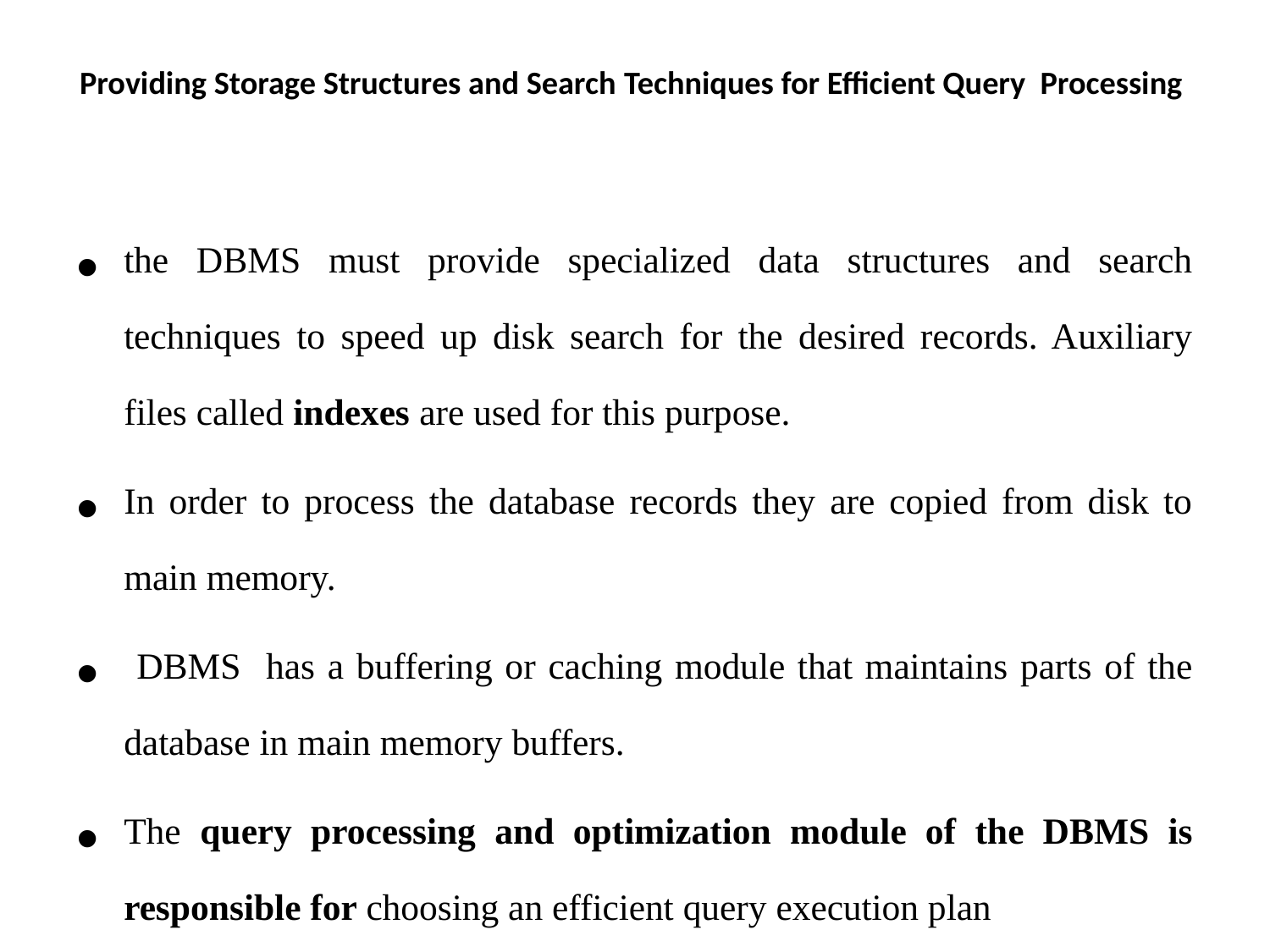

# Providing Storage Structures and Search Techniques for Efficient Query  Processing
the DBMS must provide specialized data structures and search techniques to speed up disk search for the desired records. Auxiliary files called indexes are used for this purpose.
In order to process the database records they are copied from disk to main memory.
 DBMS  has a buffering or caching module that maintains parts of the database in main memory buffers.
The query processing and optimization module of the DBMS is responsible for choosing an efficient query execution plan